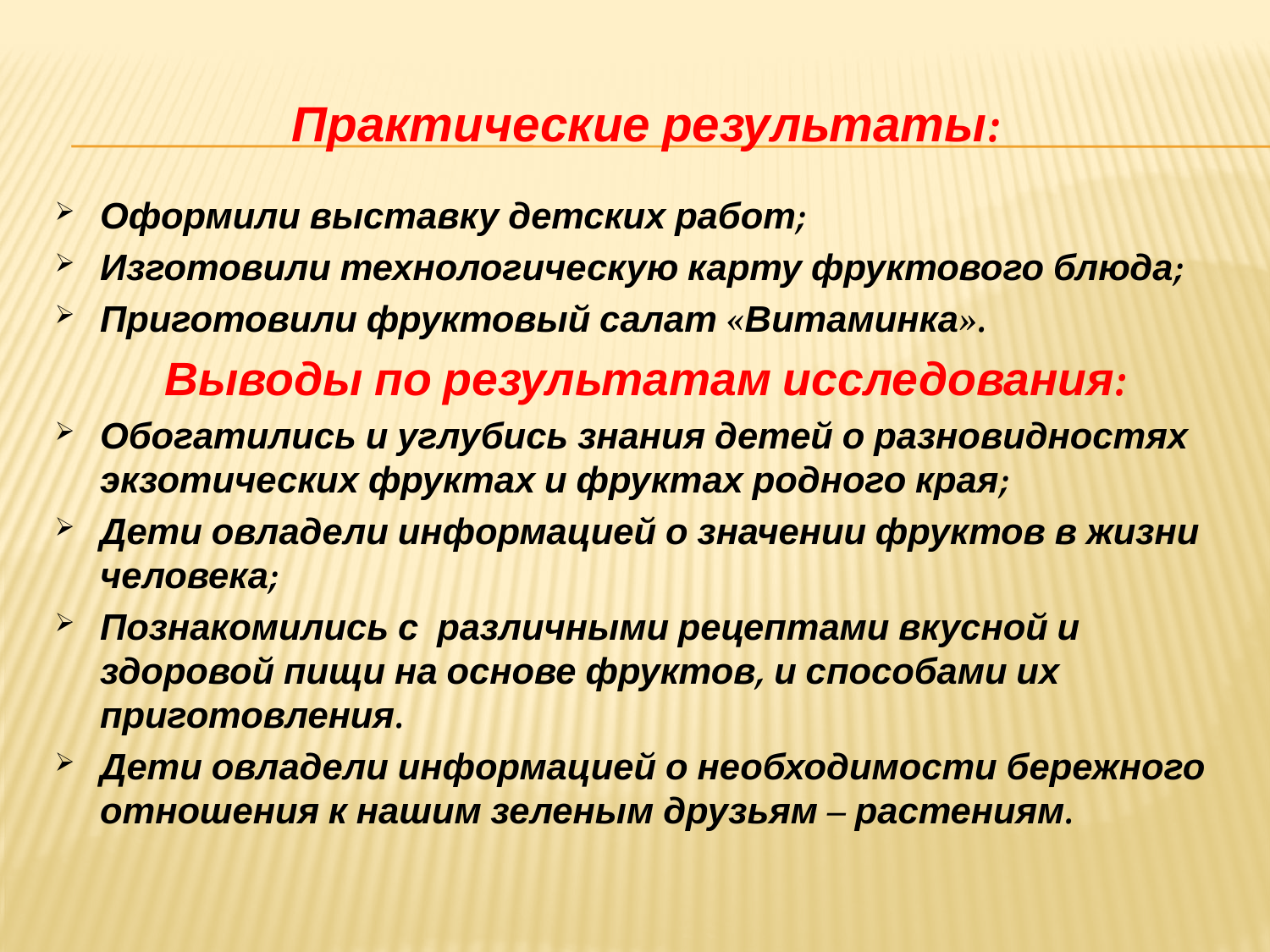

# Практические результаты:
Оформили выставку детских работ;
Изготовили технологическую карту фруктового блюда;
Приготовили фруктовый салат «Витаминка».
Выводы по результатам исследования:
Обогатились и углубись знания детей о разновидностях экзотических фруктах и фруктах родного края;
Дети овладели информацией о значении фруктов в жизни человека;
Познакомились с  различными рецептами вкусной и здоровой пищи на основе фруктов, и способами их приготовления.
Дети овладели информацией о необходимости бережного отношения к нашим зеленым друзьям – растениям.